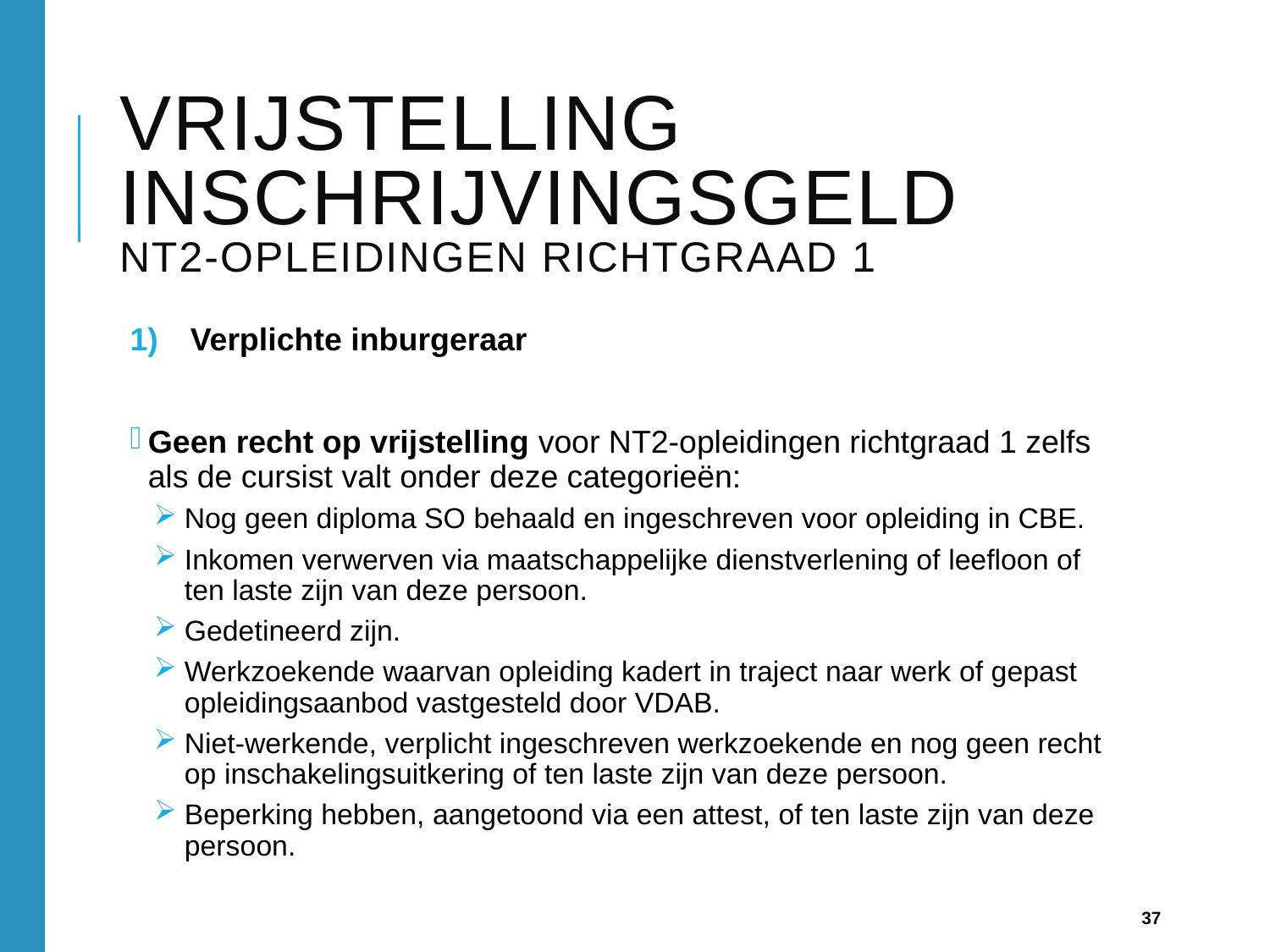

# Vrijstelling inschrijvingsgeld nt2-opleidingen richtgraad 1
Verplichte inburgeraar

Geen recht op vrijstelling voor NT2-opleidingen richtgraad 1 zelfs als de cursist valt onder deze categorieën:
Nog geen diploma SO behaald en ingeschreven voor opleiding in CBE.
Inkomen verwerven via maatschappelijke dienstverlening of leefloon of ten laste zijn van deze persoon.
Gedetineerd zijn.
Werkzoekende waarvan opleiding kadert in traject naar werk of gepast opleidingsaanbod vastgesteld door VDAB.
Niet-werkende, verplicht ingeschreven werkzoekende en nog geen recht op inschakelingsuitkering of ten laste zijn van deze persoon.
Beperking hebben, aangetoond via een attest, of ten laste zijn van deze persoon.

37